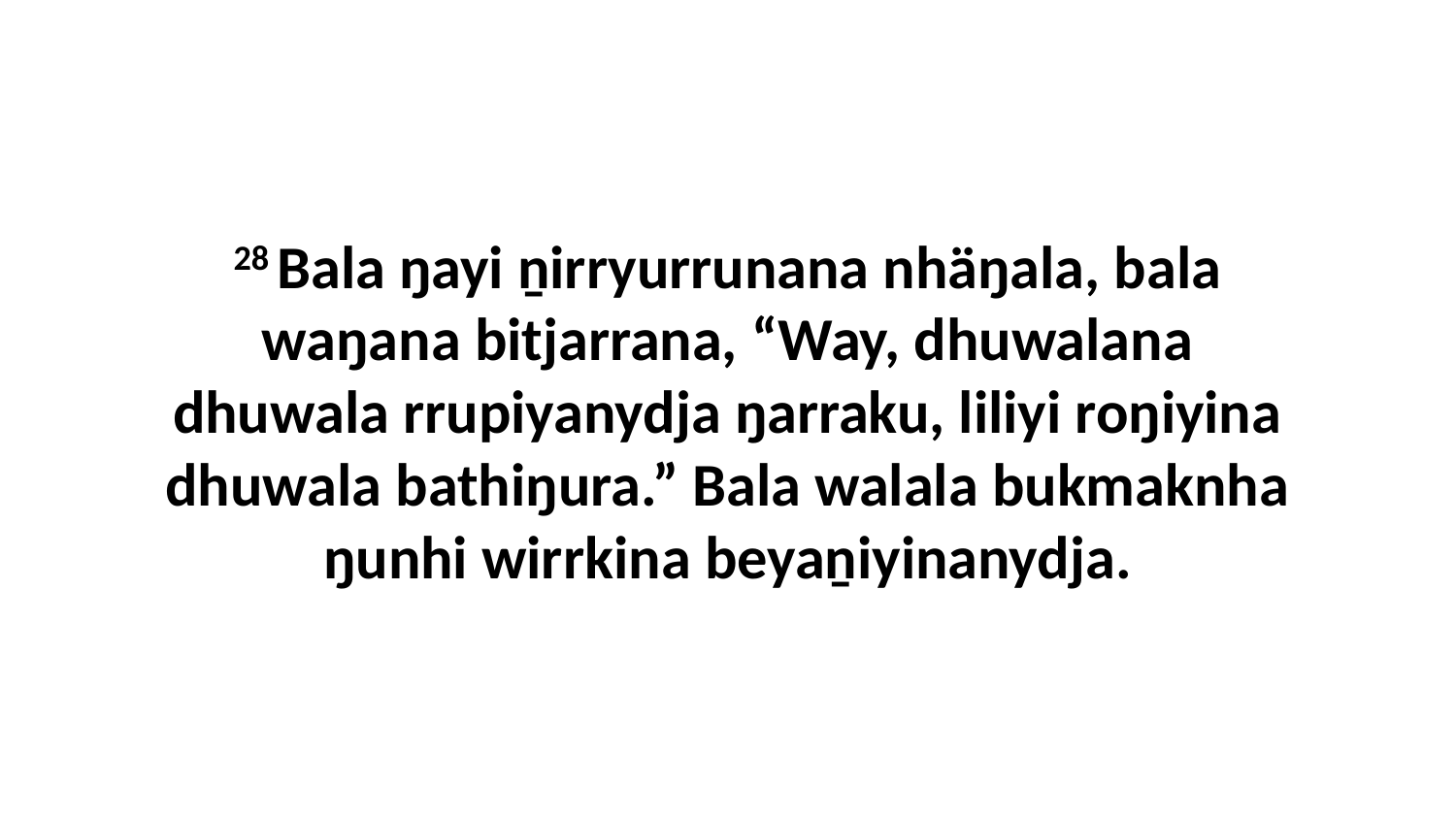

28 Bala ŋayi ṉirryurrunana nhäŋala, bala waŋana bitjarrana, “Way, dhuwalana dhuwala rrupiyanydja ŋarraku, liliyi roŋiyina dhuwala bathiŋura.” Bala walala bukmaknha ŋunhi wirrkina beyaṉiyinanydja.